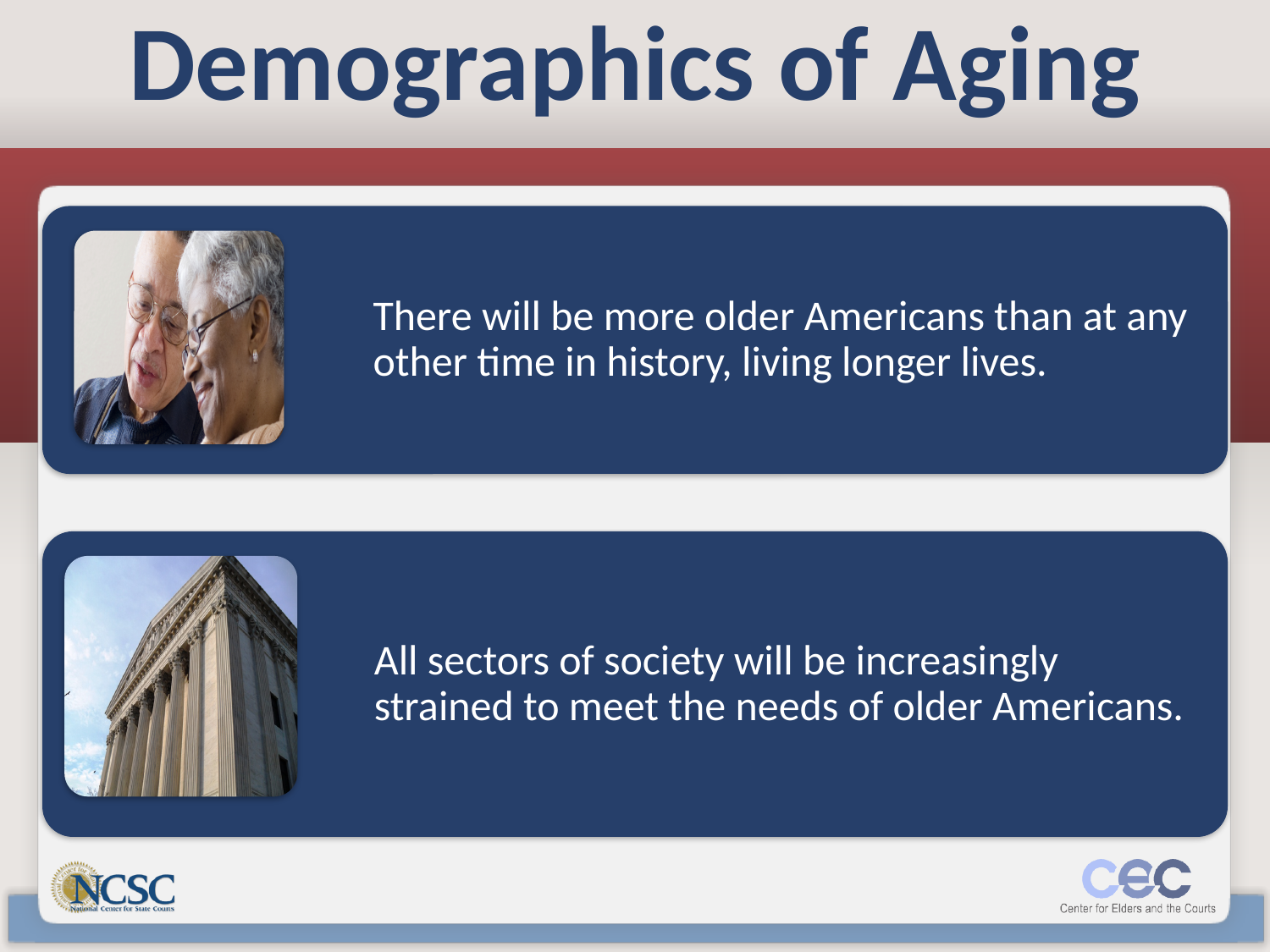

Demographics of Aging
There will be more older Americans than at any other time in history, living longer lives.
All sectors of society will be increasingly strained to meet the needs of older Americans.